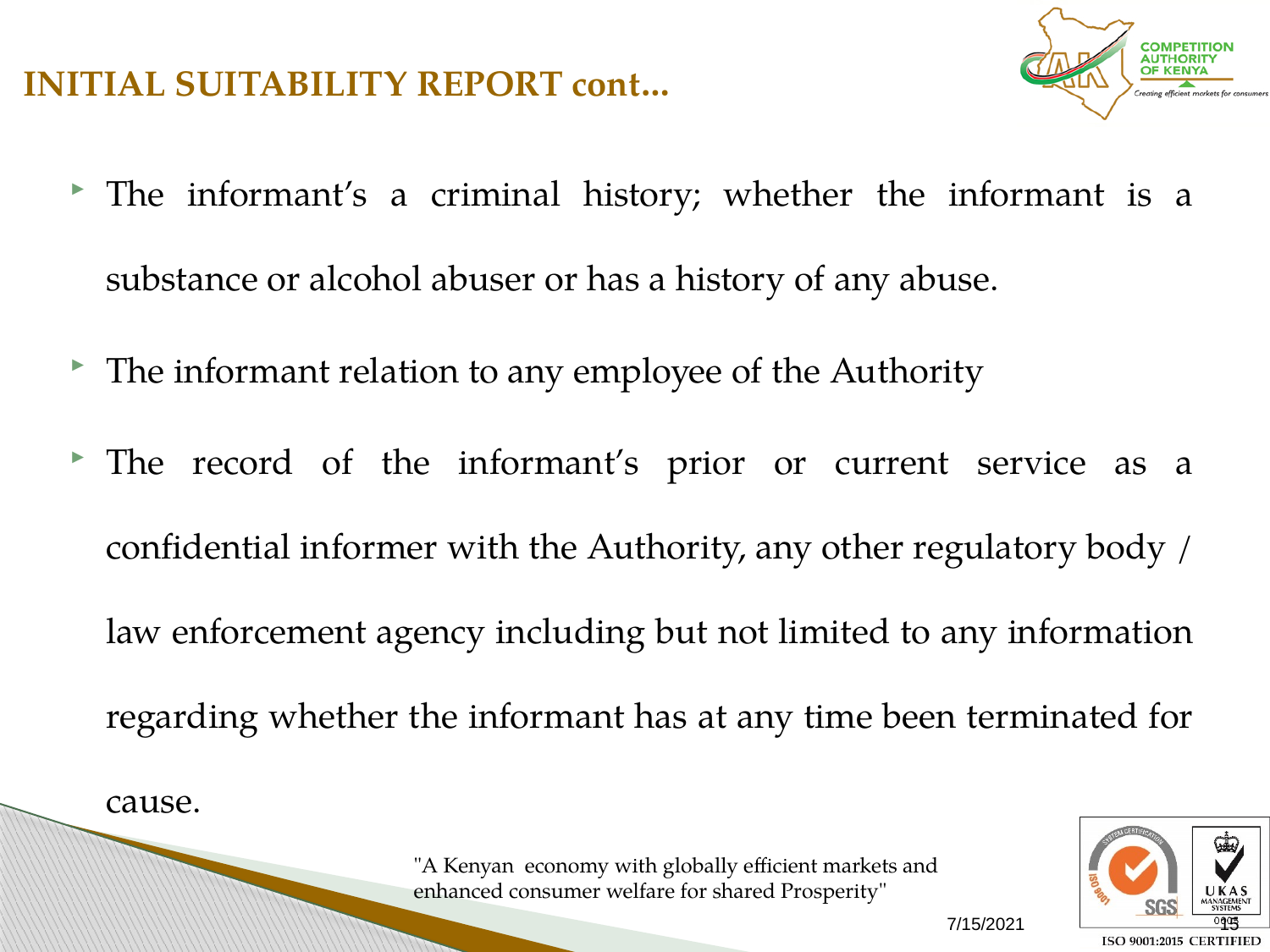

# INITIAL SUITABILITY REPORT cont…
The informant’s a criminal history; whether the informant is a substance or alcohol abuser or has a history of any abuse.
The informant relation to any employee of the Authority
The record of the informant’s prior or current service as a confidential informer with the Authority, any other regulatory body / law enforcement agency including but not limited to any information regarding whether the informant has at any time been terminated for cause.

7/15/2021
15